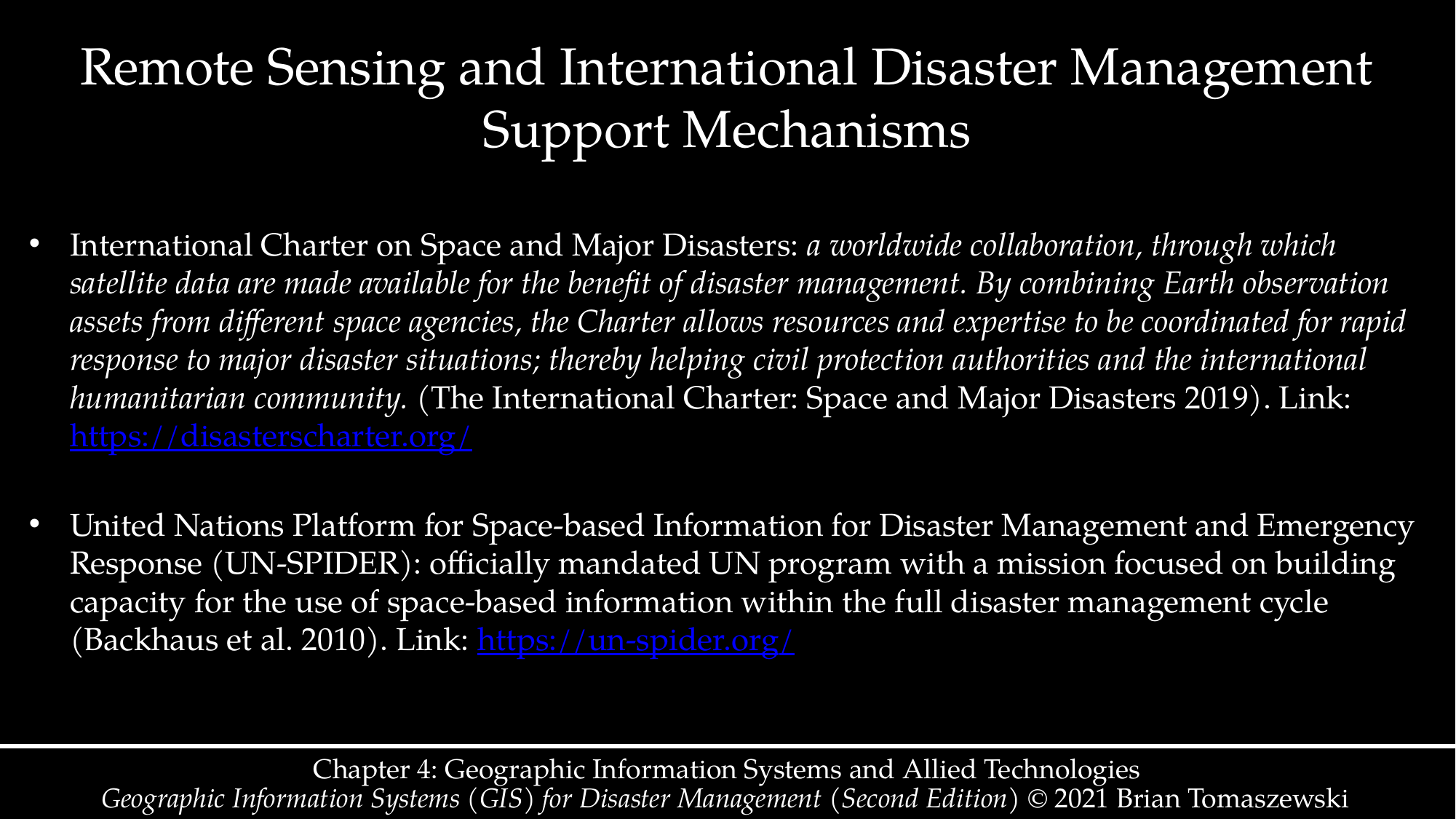

# Remote Sensing and International Disaster Management Support Mechanisms
International Charter on Space and Major Disasters: a worldwide collaboration, through which satellite data are made available for the benefit of disaster management. By combining Earth observation assets from different space agencies, the Charter allows resources and expertise to be coordinated for rapid response to major disaster situations; thereby helping civil protection authorities and the international humanitarian community. (The International Charter: Space and Major Disasters 2019). Link: https://disasterscharter.org/

United Nations Platform for Space-based Information for Disaster Management and Emergency Response (UN-SPIDER): officially mandated UN program with a mission focused on building capacity for the use of space-based information within the full disaster management cycle (Backhaus et al. 2010). Link: https://un-spider.org/